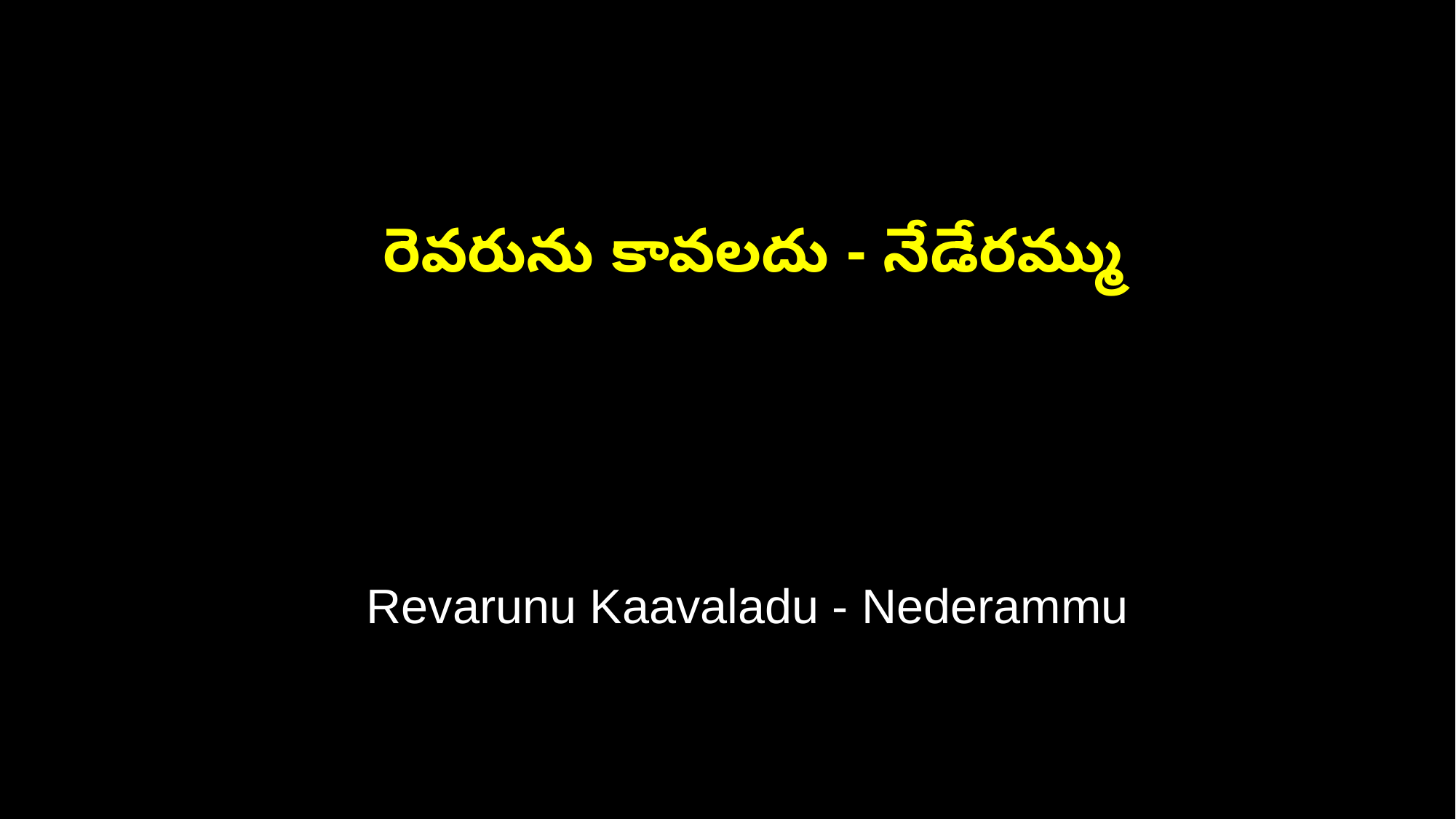

రెవరును కావలదు - నేడేరమ్ము
   Revarunu Kaavaladu - Nederammu